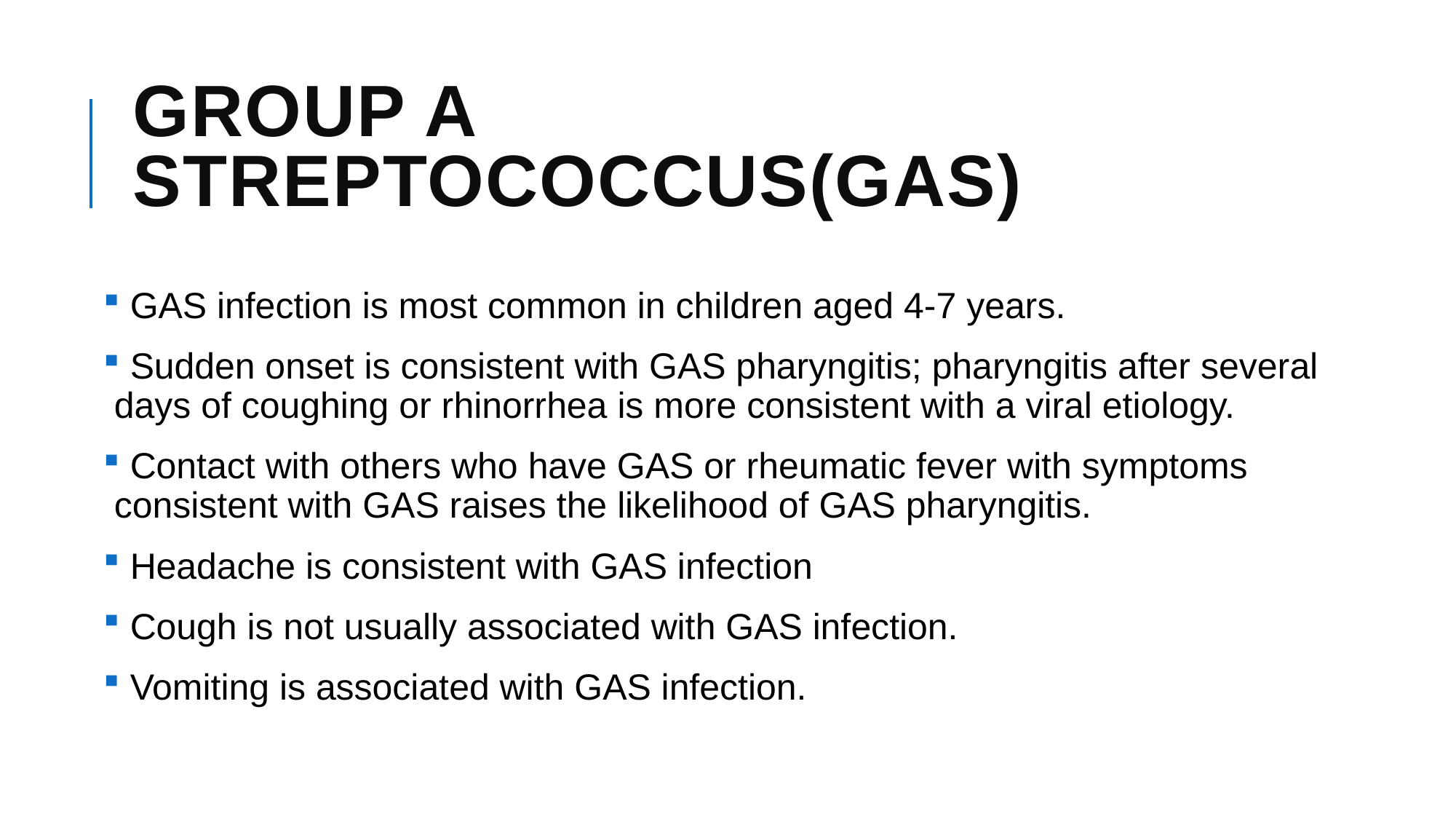

# Group A streptococcus(GAS)
 GAS infection is most common in children aged 4-7 years.
 Sudden onset is consistent with GAS pharyngitis; pharyngitis after several days of coughing or rhinorrhea is more consistent with a viral etiology.
 Contact with others who have GAS or rheumatic fever with symptoms consistent with GAS raises the likelihood of GAS pharyngitis.
 Headache is consistent with GAS infection
 Cough is not usually associated with GAS infection.
 Vomiting is associated with GAS infection.